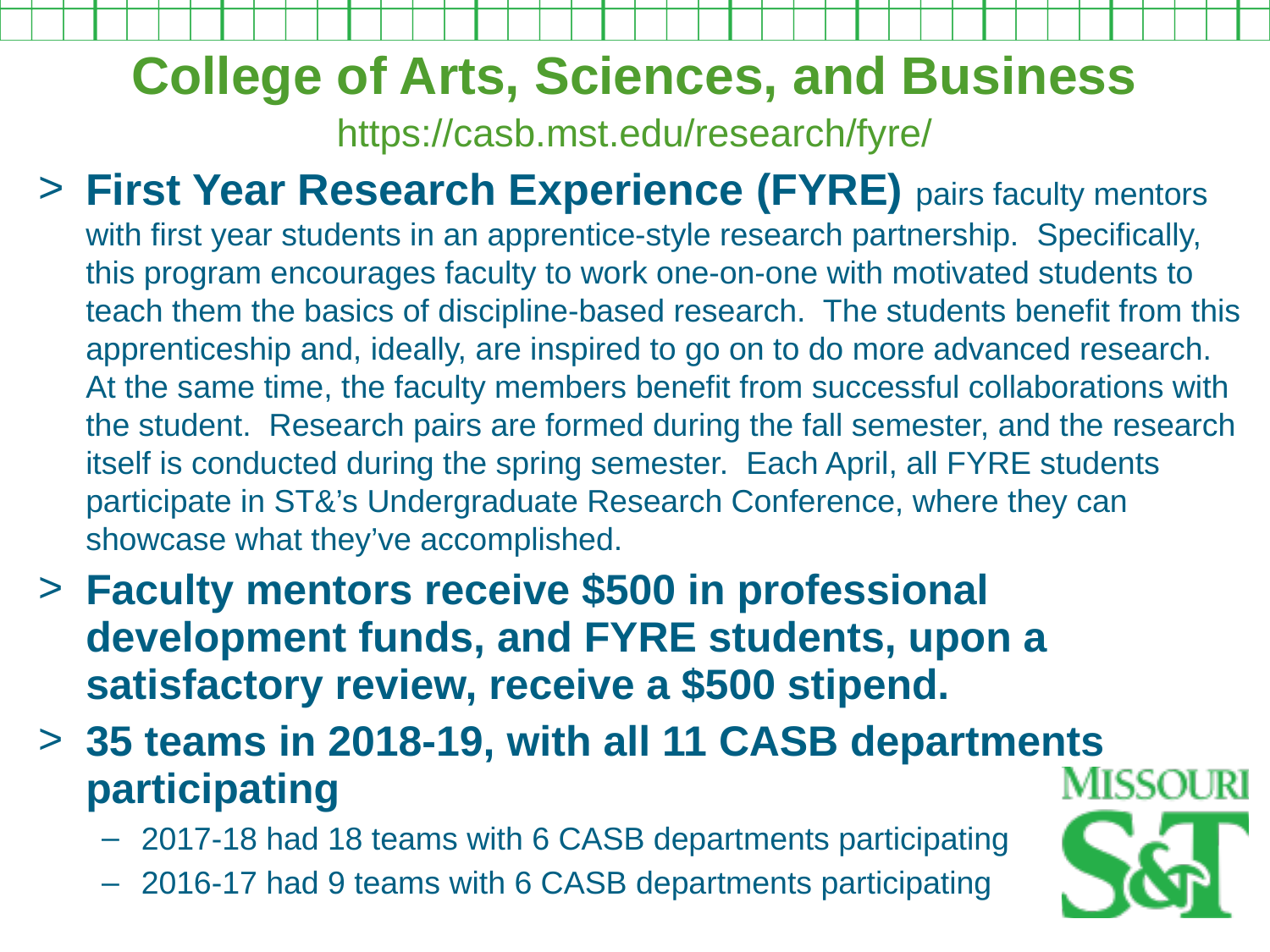

College of Arts, Sciences, and Business
https://casb.mst.edu/research/fyre/
First Year Research Experience (FYRE) pairs faculty mentors with first year students in an apprentice-style research partnership.  Specifically, this program encourages faculty to work one-on-one with motivated students to teach them the basics of discipline-based research.  The students benefit from this apprenticeship and, ideally, are inspired to go on to do more advanced research.  At the same time, the faculty members benefit from successful collaborations with the student.  Research pairs are formed during the fall semester, and the research itself is conducted during the spring semester.  Each April, all FYRE students participate in ST&’s Undergraduate Research Conference, where they can showcase what they’ve accomplished.
Faculty mentors receive $500 in professional development funds, and FYRE students, upon a satisfactory review, receive a $500 stipend.
35 teams in 2018-19, with all 11 CASB departments participating
2017-18 had 18 teams with 6 CASB departments participating
2016-17 had 9 teams with 6 CASB departments participating